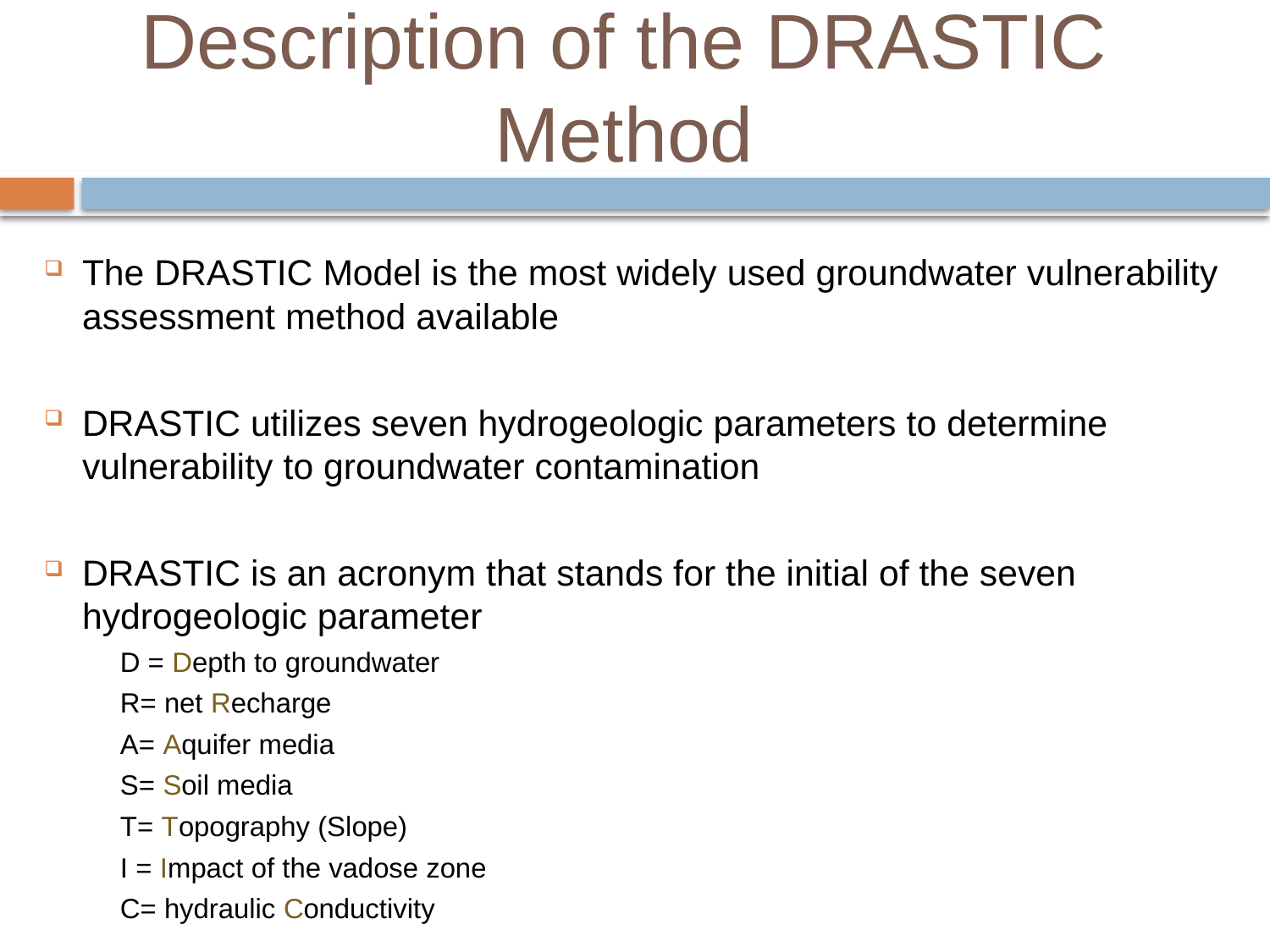

# Description of the DRASTIC Method
The DRASTIC Model is the most widely used groundwater vulnerability assessment method available

DRASTIC utilizes seven hydrogeologic parameters to determine vulnerability to groundwater contamination

DRASTIC is an acronym that stands for the initial of the seven hydrogeologic parameter
	D = Depth to groundwater
	R= net Recharge
	A= Aquifer media
	S= Soil media
	T= Topography (Slope)
	I = Impact of the vadose zone
	C= hydraulic Conductivity